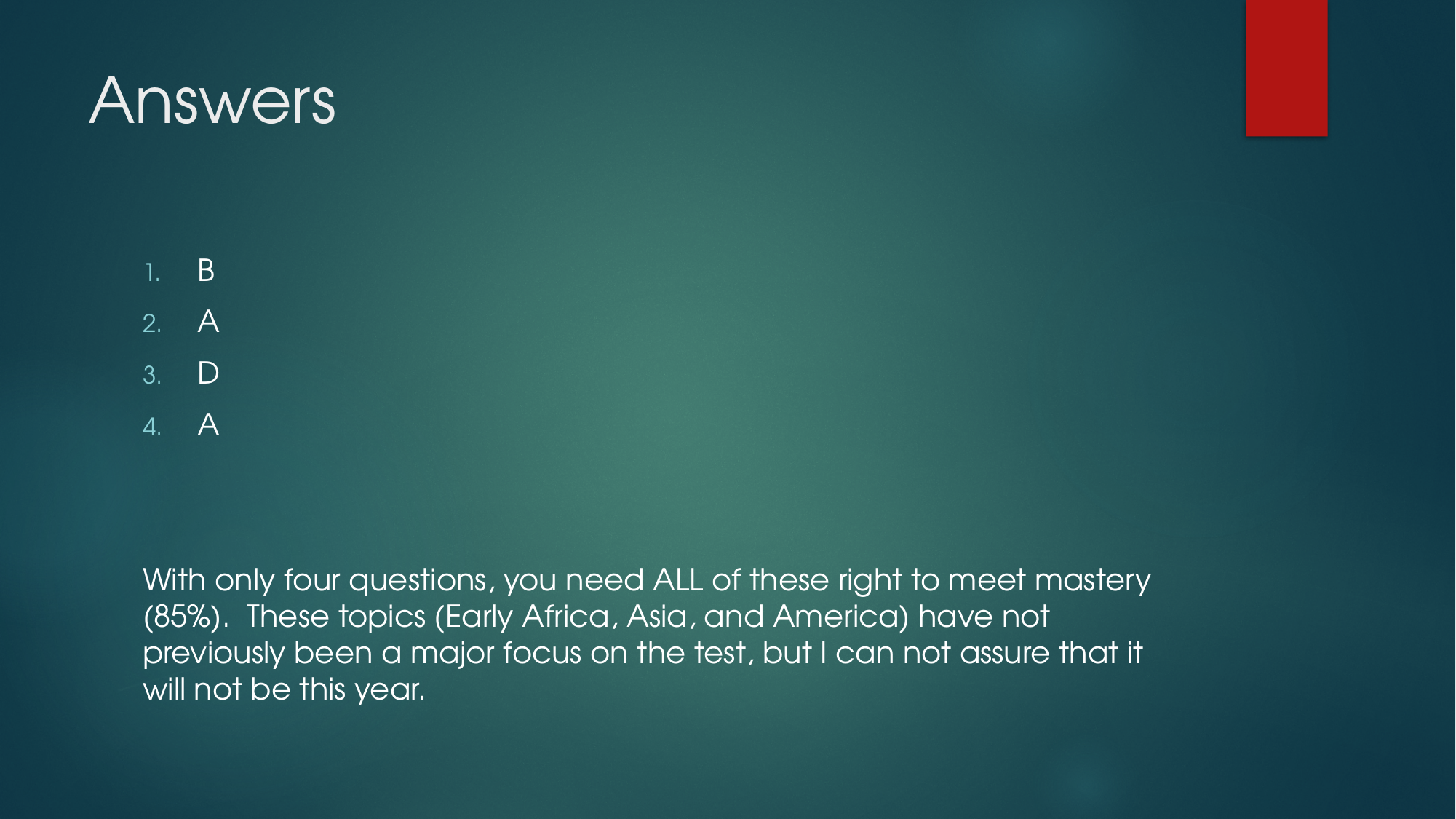

# Answers
B
A
D
A

With only four questions, you need ALL of these right to meet mastery (85%).  These topics (Early Africa, Asia, and America) have not previously been a major focus on the test, but I can not assure that it will not be this year.